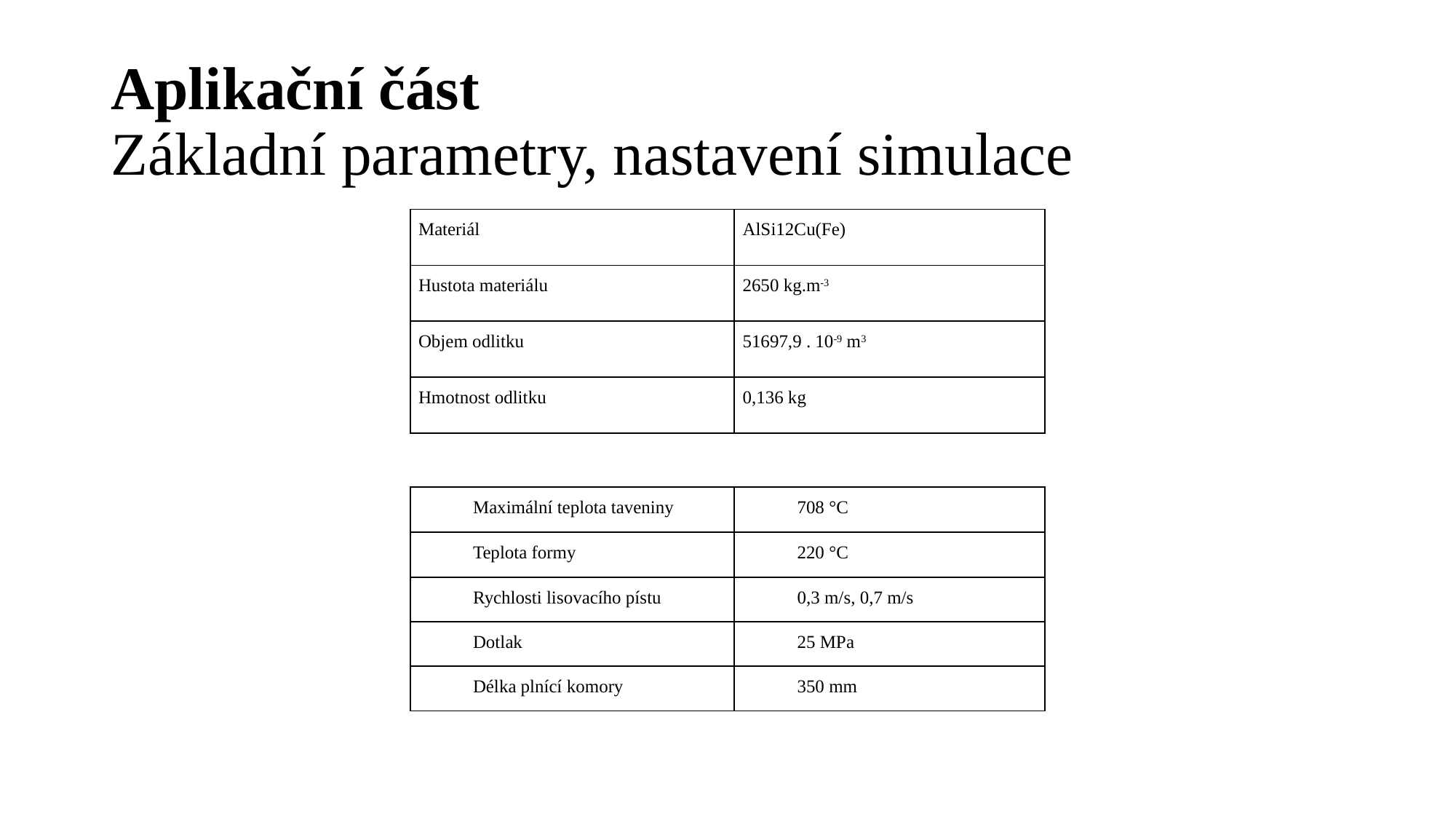

# Aplikační část Základní parametry, nastavení simulace
| Materiál | AlSi12Cu(Fe) |
| --- | --- |
| Hustota materiálu | 2650 kg.m-3 |
| Objem odlitku | 51697,9 . 10-9 m3 |
| Hmotnost odlitku | 0,136 kg |
| Maximální teplota taveniny | 708 °C |
| --- | --- |
| Teplota formy | 220 °C |
| Rychlosti lisovacího pístu | 0,3 m/s, 0,7 m/s |
| Dotlak | 25 MPa |
| Délka plnící komory | 350 mm |